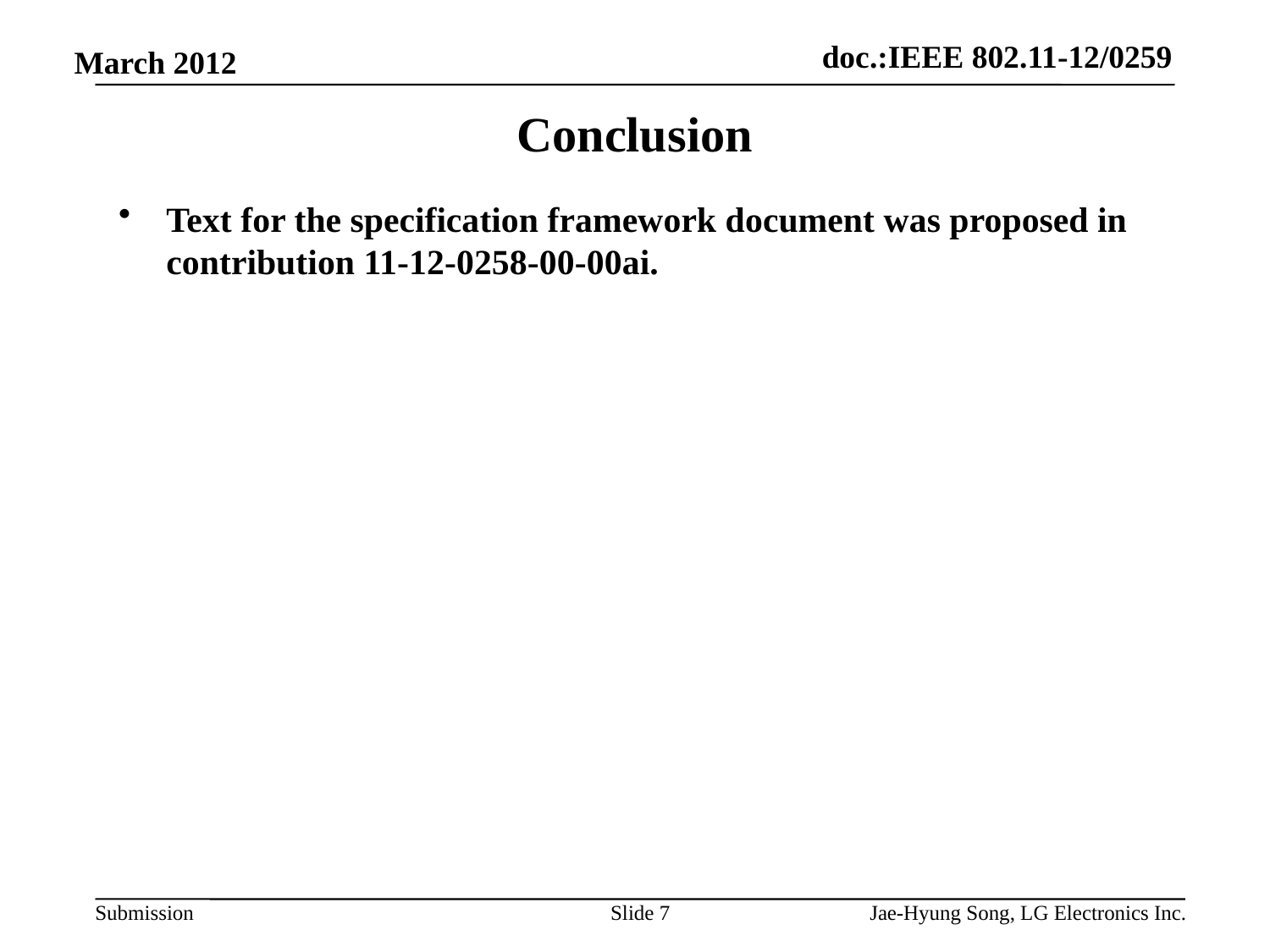

# Conclusion
Text for the specification framework document was proposed in contribution 11-12-0258-00-00ai.
Slide 7
Jae-Hyung Song, LG Electronics Inc.